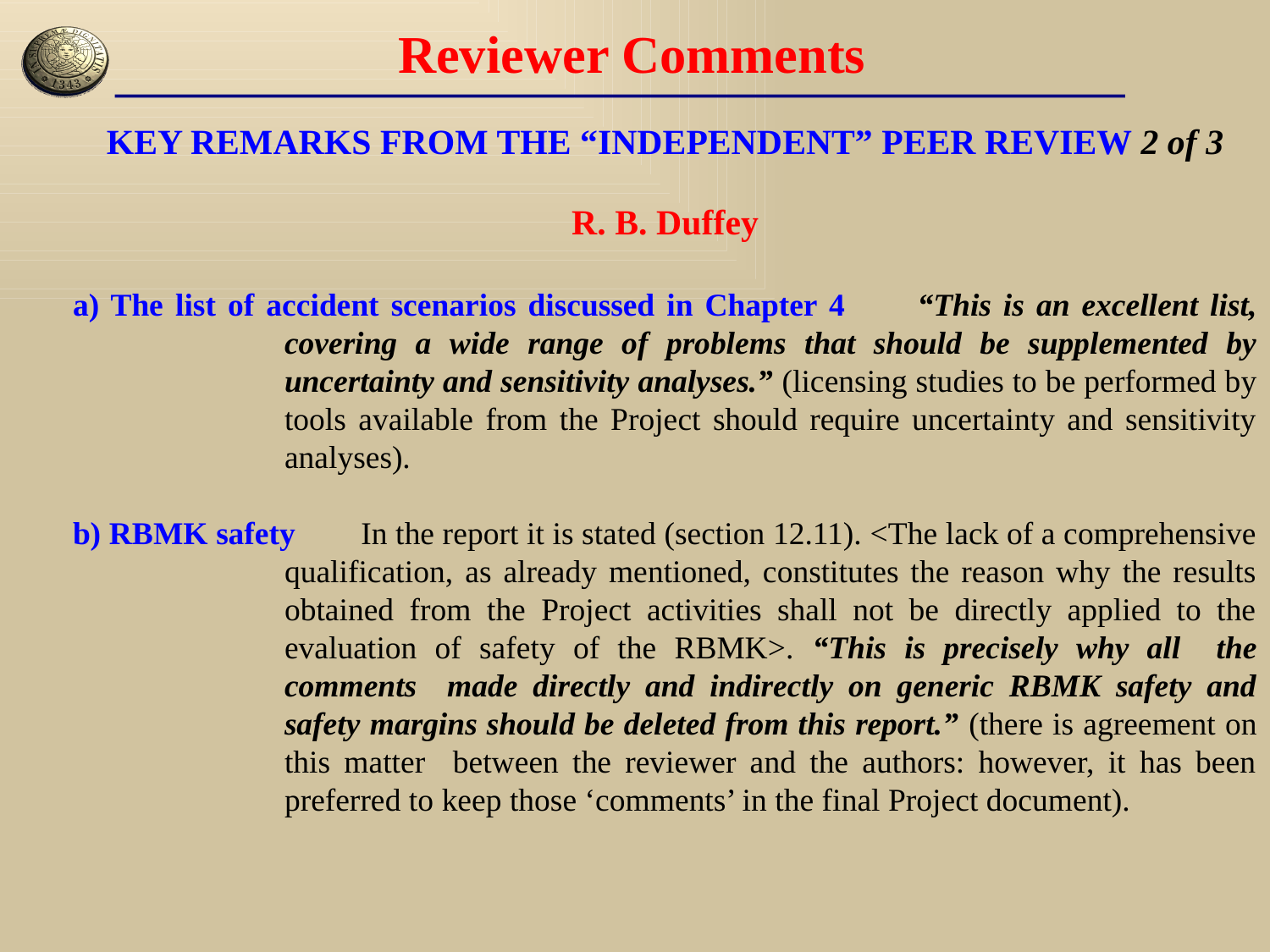

Reviewer Comments
KEY REMARKS FROM THE “INDEPENDENT” PEER REVIEW 2 of 3

R. B. Duffey

a) The list of accident scenarios discussed in Chapter 4      “This is an excellent list, covering a wide range of problems that should be supplemented by uncertainty and sensitivity analyses.” (licensing studies to be performed by tools available from the Project should require uncertainty and sensitivity analyses).

b) RBMK safety        In the report it is stated (section 12.11). <The lack of a comprehensive qualification, as already mentioned, constitutes the reason why the results obtained from the Project activities shall not be directly applied to the evaluation of safety of the RBMK>. “This is precisely why all  the comments  made directly and indirectly on generic RBMK safety and safety margins should be deleted from this report.” (there is agreement on this matter  between the reviewer and the authors: however, it has been preferred to keep those ‘comments’ in the final Project document).